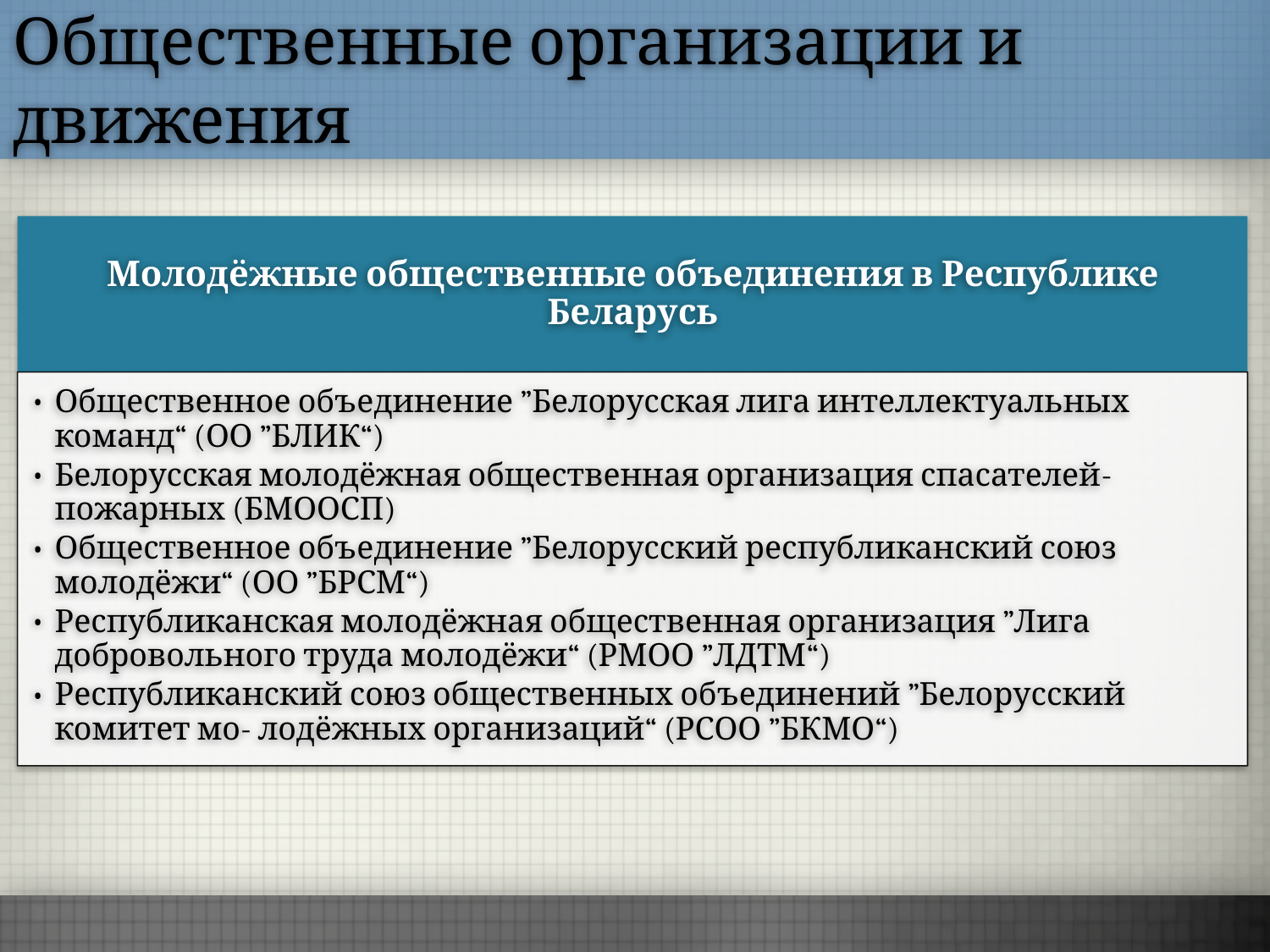

Общественные организации и движения

Молодёжные общественные объединения в Республике Беларусь

Общественное объединение ”Белорусская лига интеллектуальных команд“ (ОО ”БЛИК“)
Белорусская молодёжная общественная организация спасателей-пожарных (БМООСП)
Общественное объединение ”Белорусский республиканский союз молодёжи“ (ОО ”БРСМ“)
Республиканская молодёжная общественная организация ”Лига добровольного труда молодёжи“ (РМОО ”ЛДТМ“)
Республиканский союз общественных объединений ”Белорусский комитет мо- лодёжных организаций“ (РСОО ”БКМО“)